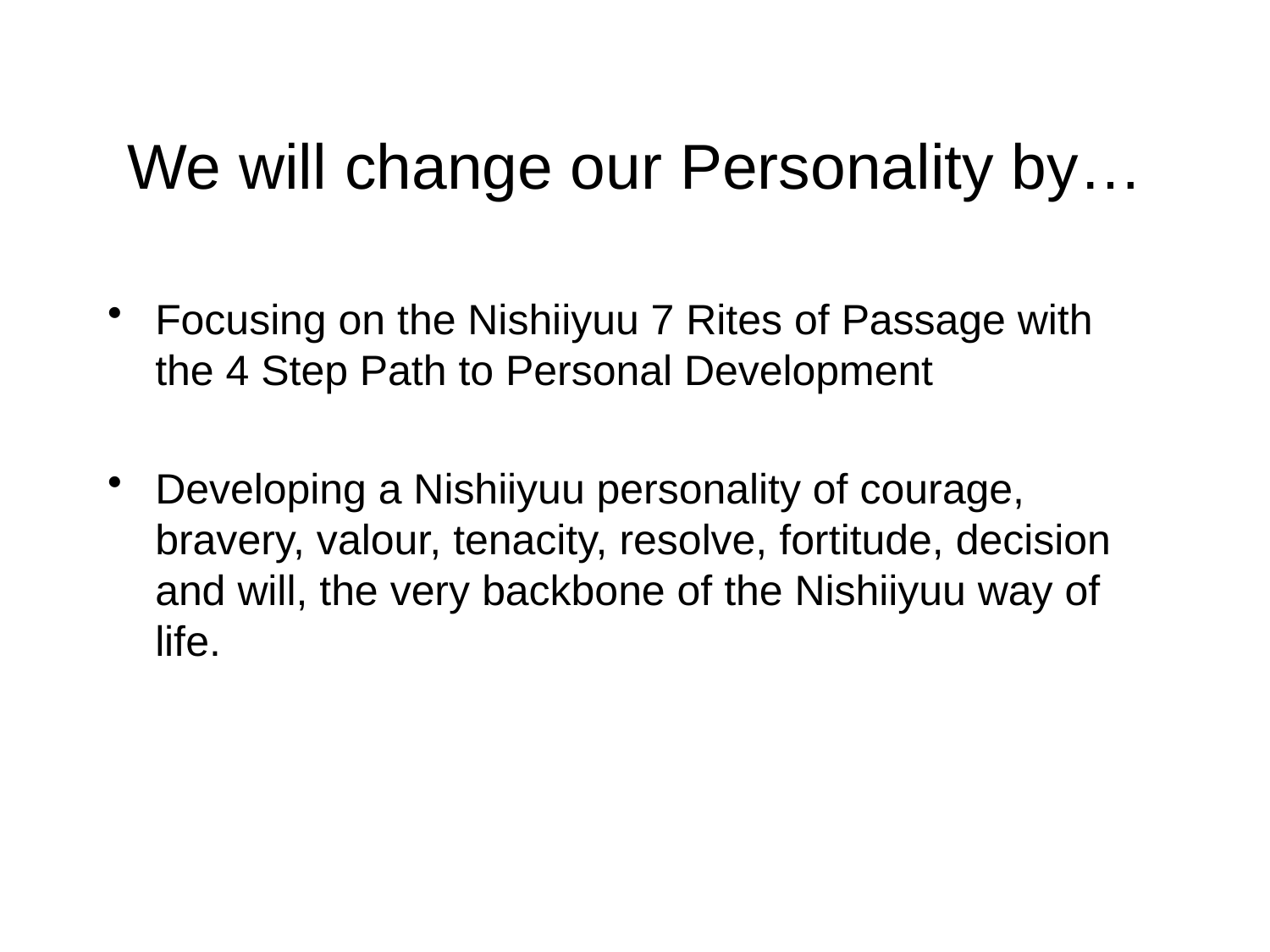

# We will change our Personality by…
Focusing on the Nishiiyuu 7 Rites of Passage with the 4 Step Path to Personal Development

Developing a Nishiiyuu personality of courage, bravery, valour, tenacity, resolve, fortitude, decision and will, the very backbone of the Nishiiyuu way of life.